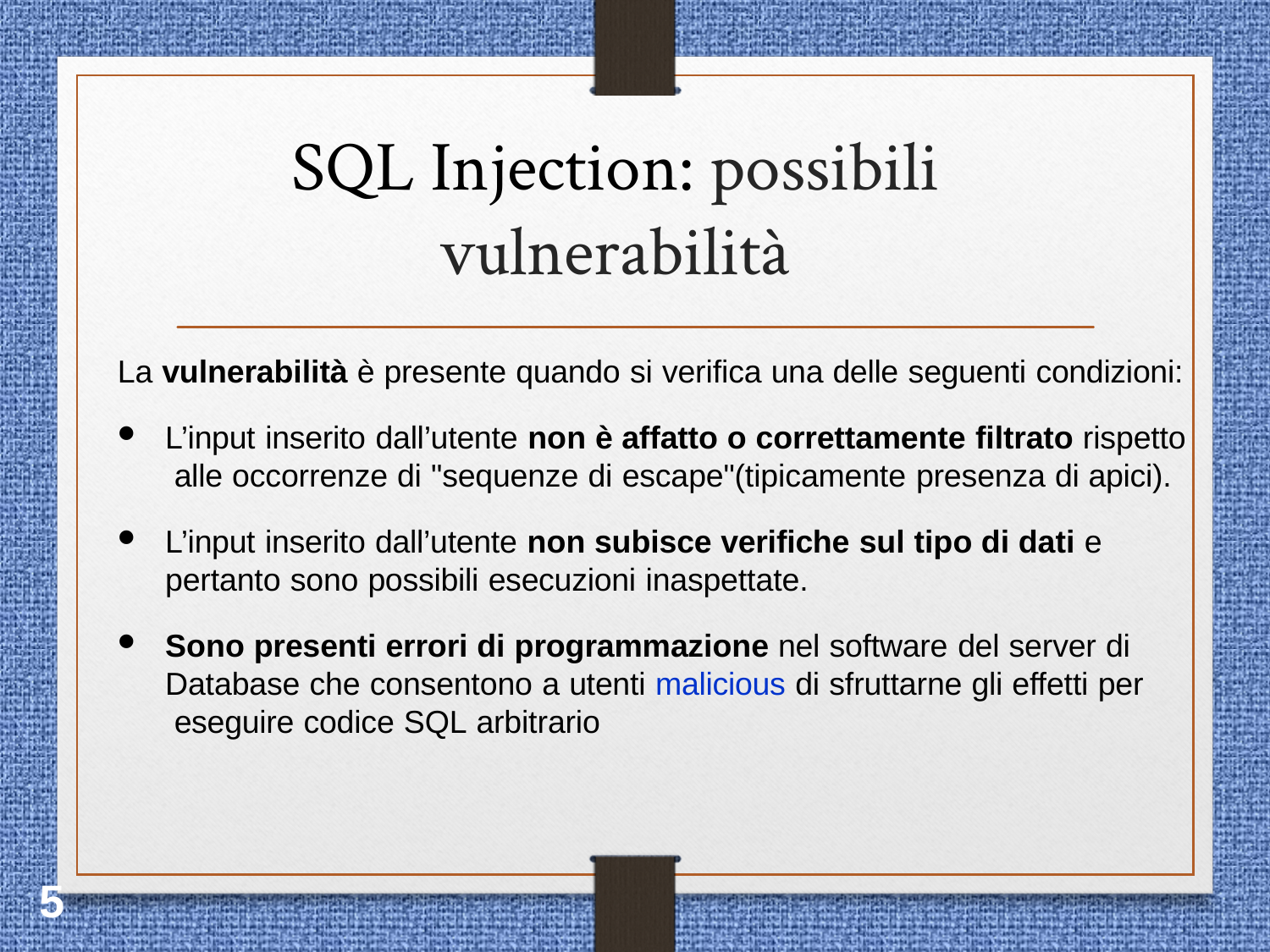

# SQL Injection: possibili vulnerabilità
La vulnerabilità è presente quando si verifica una delle seguenti condizioni:
L’input inserito dall’utente non è affatto o correttamente filtrato rispetto  alle occorrenze di "sequenze di escape"(tipicamente presenza di apici).
L’input inserito dall’utente non subisce verifiche sul tipo di dati e
pertanto sono possibili esecuzioni inaspettate.
Sono presenti errori di programmazione nel software del server di  Database che consentono a utenti malicious di sfruttarne gli effetti per  eseguire codice SQL arbitrario
5